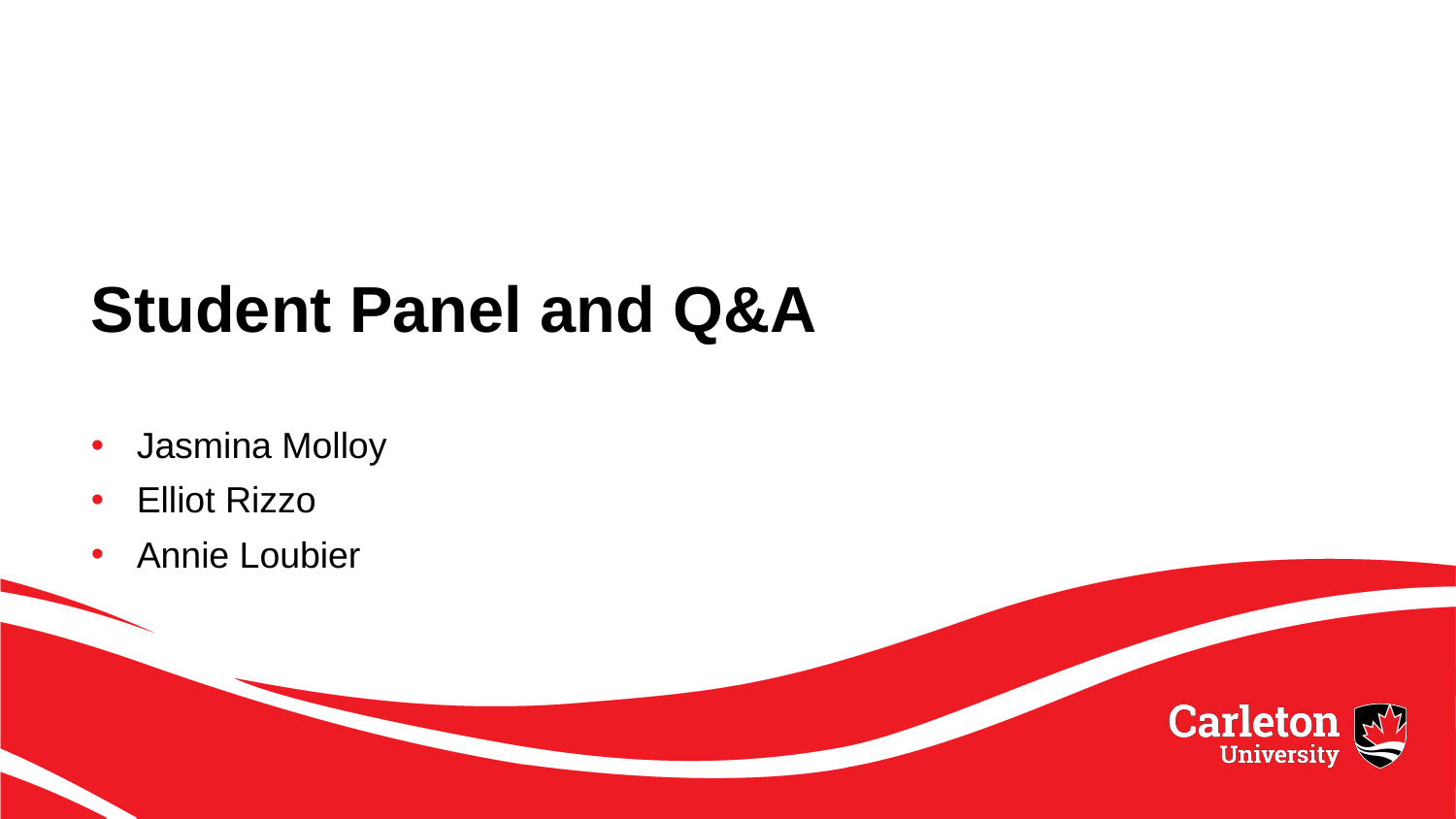

# Student Panel and Q&A
Jasmina Molloy
Elliot Rizzo
Annie Loubier